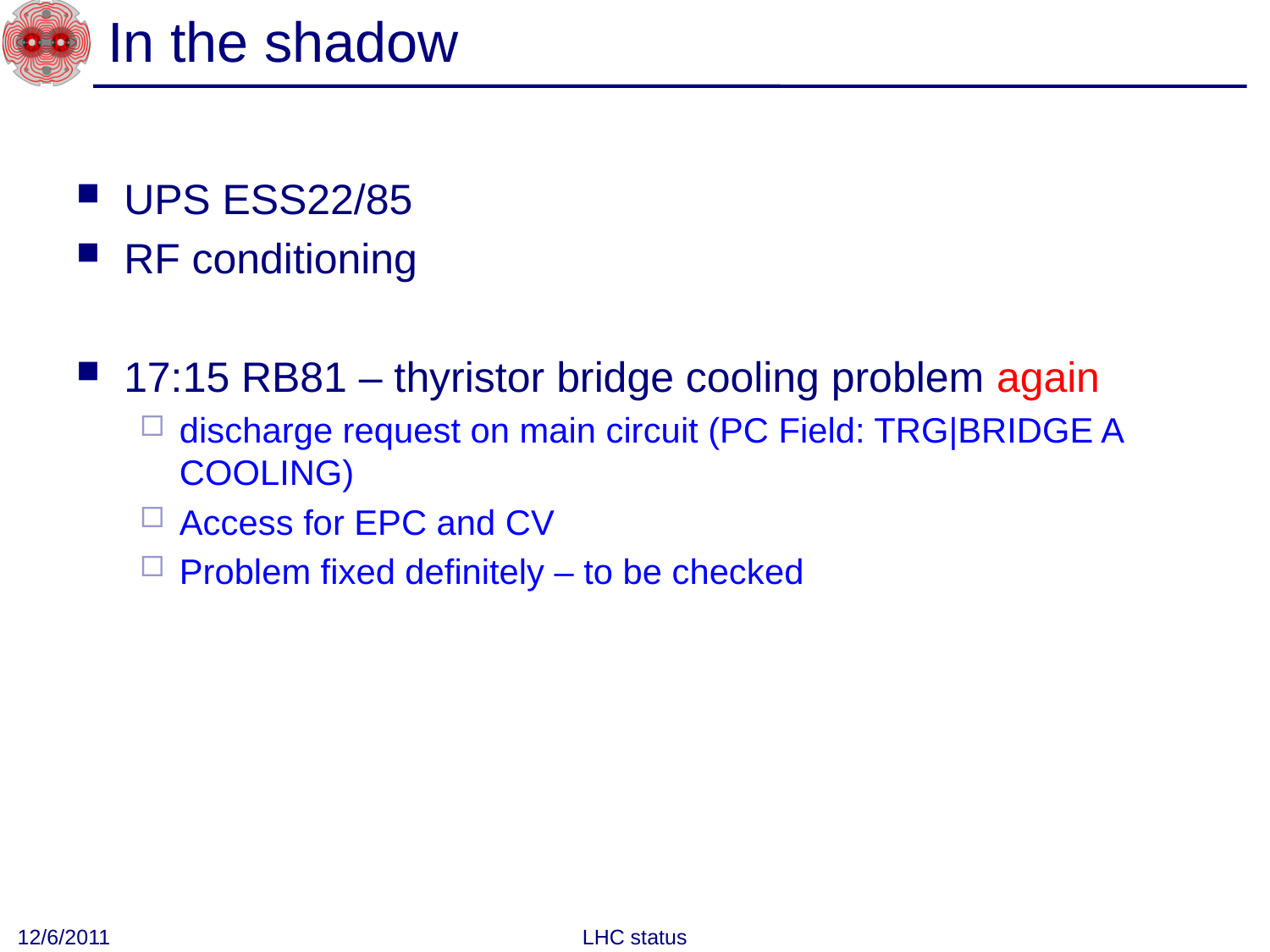

# In the shadow
UPS ESS22/85
RF conditioning

17:15 RB81 – thyristor bridge cooling problem again
discharge request on main circuit (PC Field: TRG|BRIDGE A COOLING)
Access for EPC and CV
Problem fixed definitely – to be checked

12/6/2011
LHC status